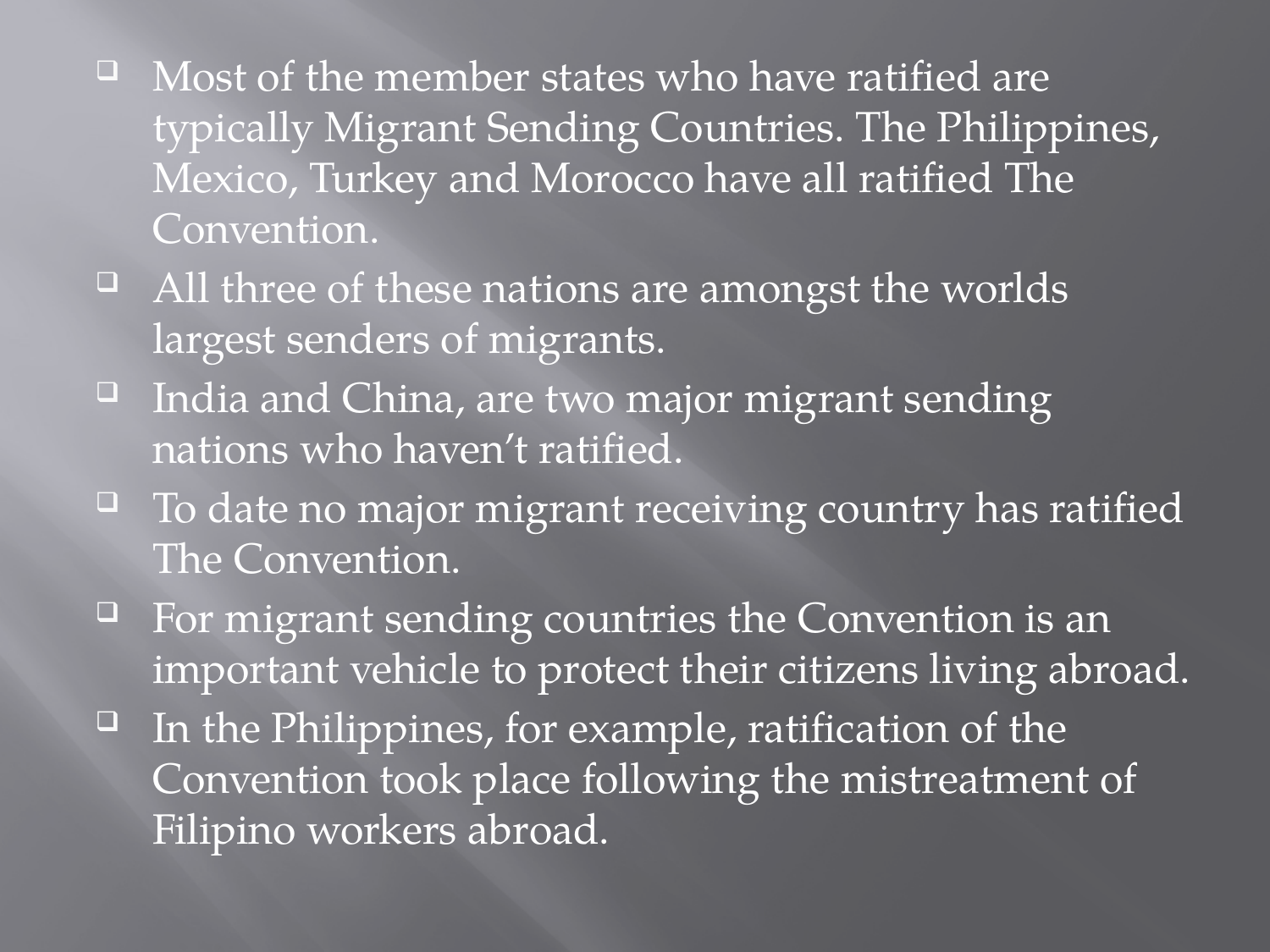

Most of the member states who have ratified are typically Migrant Sending Countries. The Philippines, Mexico, Turkey and Morocco have all ratified The Convention.
All three of these nations are amongst the worlds largest senders of migrants.
India and China, are two major migrant sending nations who haven’t ratified.
To date no major migrant receiving country has ratified The Convention.
For migrant sending countries the Convention is an important vehicle to protect their citizens living abroad.
In the Philippines, for example, ratification of the Convention took place following the mistreatment of Filipino workers abroad.